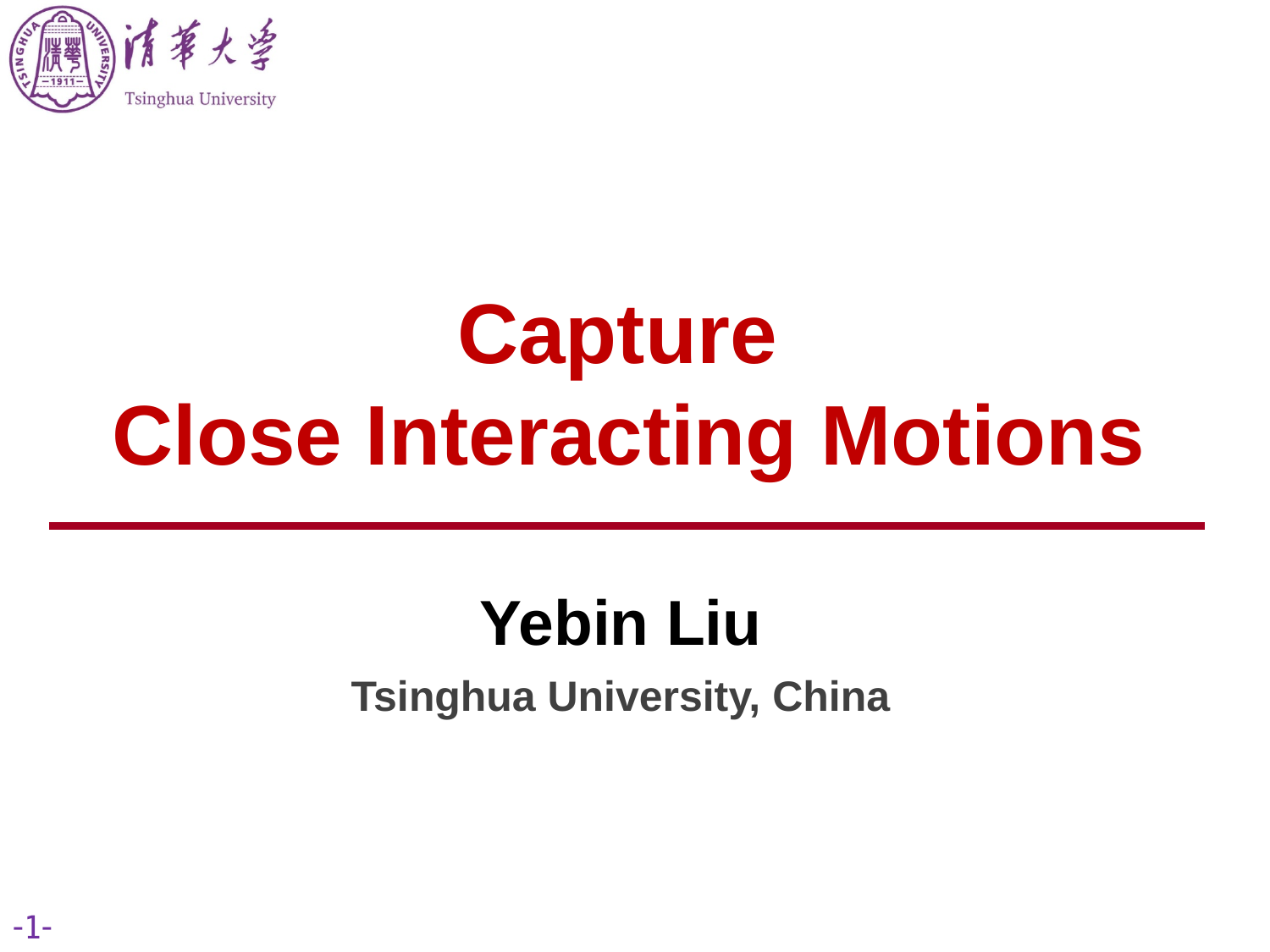

# Capture Close Interacting Motions
Yebin Liu
Tsinghua University, China